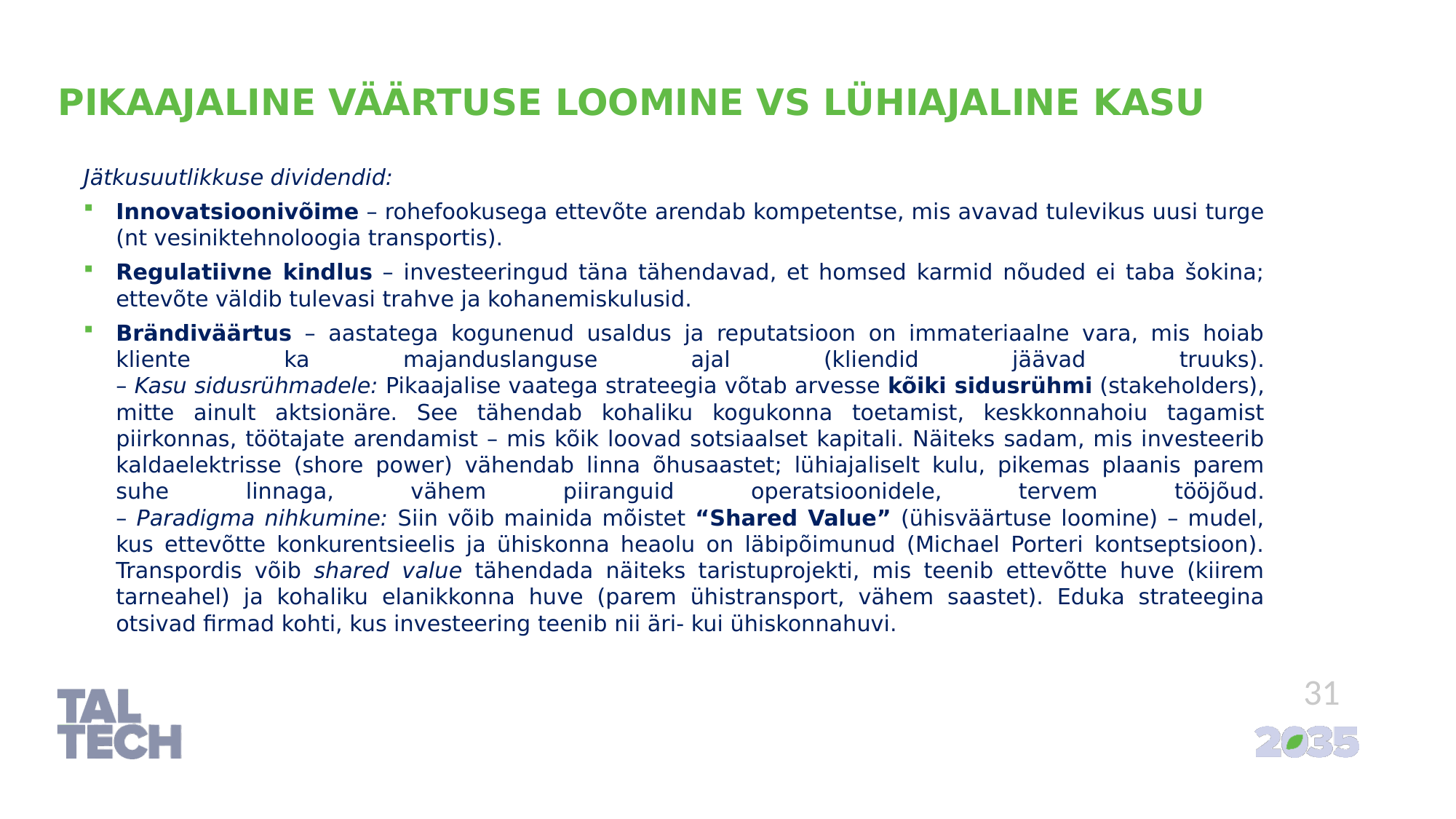

# Pikaajaline väärtuse loomine vs lühiajaline kasu
Jätkusuutlikkuse dividendid:
Innovatsioonivõime – rohefookusega ettevõte arendab kompetentse, mis avavad tulevikus uusi turge (nt vesiniktehnoloogia transportis).
Regulatiivne kindlus – investeeringud täna tähendavad, et homsed karmid nõuded ei taba šokina; ettevõte väldib tulevasi trahve ja kohanemiskulusid.
Brändiväärtus – aastatega kogunenud usaldus ja reputatsioon on immateriaalne vara, mis hoiab kliente ka majanduslanguse ajal (kliendid jäävad truuks).
– Kasu sidusrühmadele: Pikaajalise vaatega strateegia võtab arvesse kõiki sidusrühmi (stakeholders), mitte ainult aktsionäre. See tähendab kohaliku kogukonna toetamist, keskkonnahoiu tagamist piirkonnas, töötajate arendamist – mis kõik loovad sotsiaalset kapitali. Näiteks sadam, mis investeerib kaldaelektrisse (shore power) vähendab linna õhusaastet; lühiajaliselt kulu, pikemas plaanis parem suhe linnaga, vähem piiranguid operatsioonidele, tervem tööjõud.
– Paradigma nihkumine: Siin võib mainida mõistet “Shared Value” (ühisväärtuse loomine) – mudel, kus ettevõtte konkurentsieelis ja ühiskonna heaolu on läbipõimunud (Michael Porteri kontseptsioon). Transpordis võib shared value tähendada näiteks taristuprojekti, mis teenib ettevõtte huve (kiirem tarneahel) ja kohaliku elanikkonna huve (parem ühistransport, vähem saastet). Eduka strateegina otsivad firmad kohti, kus investeering teenib nii äri- kui ühiskonnahuvi.

31